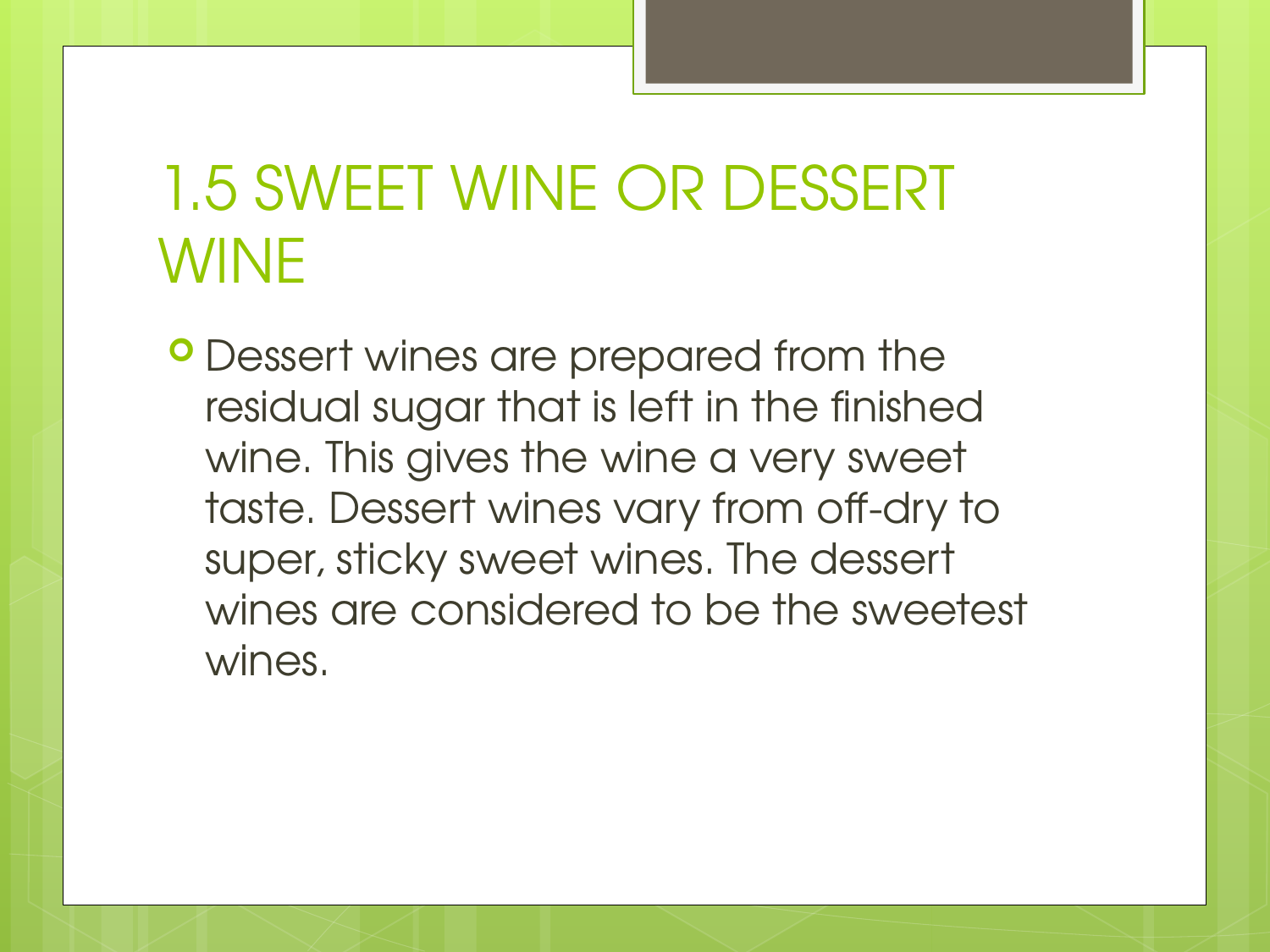

# 1.5 SWEET WINE OR DESSERT WINE
Dessert wines are prepared from the residual sugar that is left in the finished wine. This gives the wine a very sweet taste. Dessert wines vary from off-dry to super, sticky sweet wines. The dessert wines are considered to be the sweetest wines.